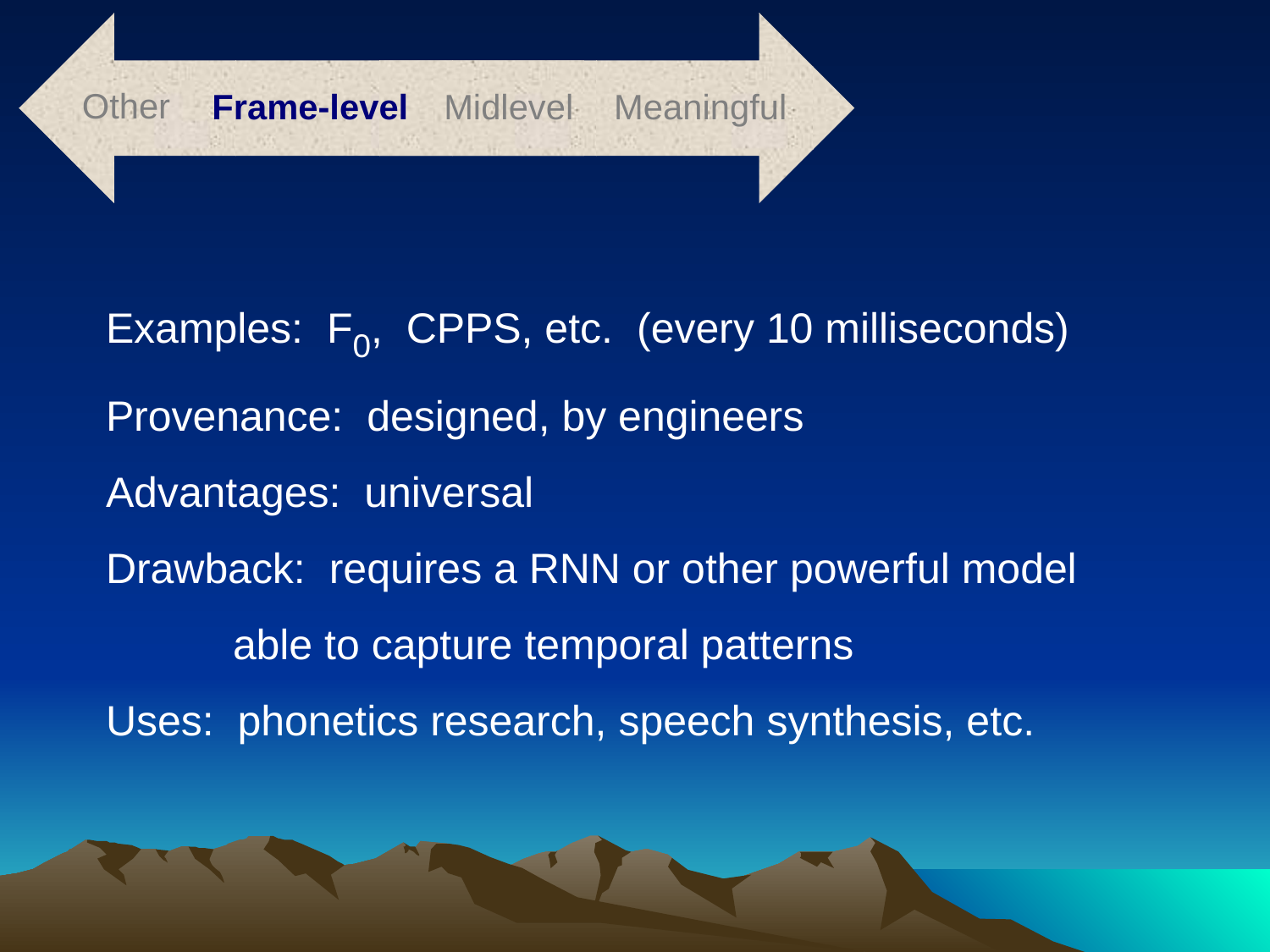

Other

Frame-level
Midlevel
Meaningful
Examples:  F0,  CPPS, etc.  (every 10 milliseconds)
Provenance:  designed, by engineers
Advantages:  universal
Drawback:  requires a RNN or other powerful model
	able to capture temporal patterns
Uses:  phonetics research, speech synthesis, etc.